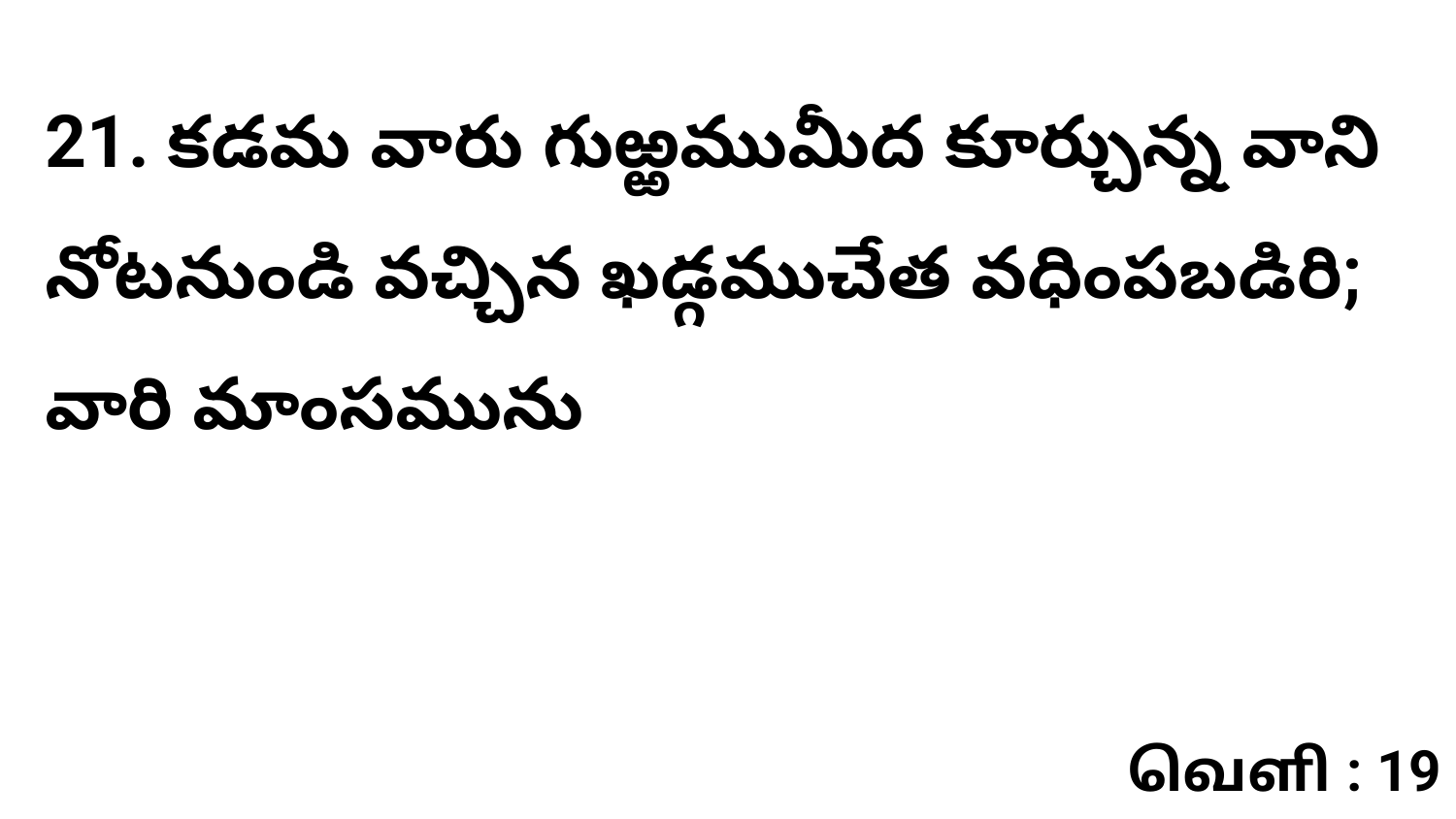

21. కడమ వారు గుఱ్ఱముమీద కూర్చున్న వాని నోటనుండి వచ్చిన ఖడ్గముచేత వధింపబడిరి; వారి మాంసమును
வெளி : 19